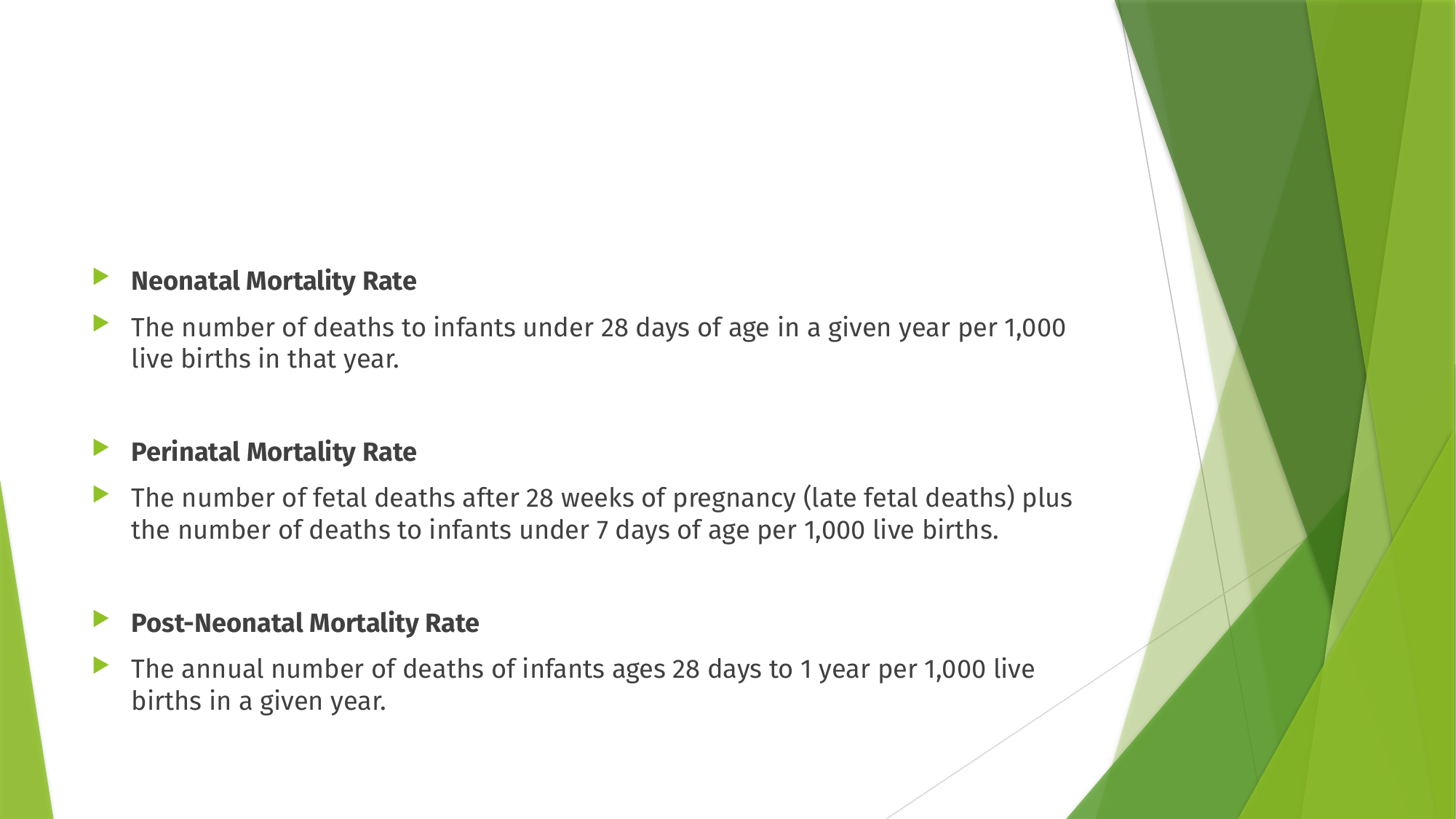

#
Neonatal Mortality Rate
The number of deaths to infants under 28 days of age in a given year per 1,000 live births in that year.

Perinatal Mortality Rate
The number of fetal deaths after 28 weeks of pregnancy (late fetal deaths) plus the number of deaths to infants under 7 days of age per 1,000 live births.

Post-Neonatal Mortality Rate
The annual number of deaths of infants ages 28 days to 1 year per 1,000 live births in a given year.